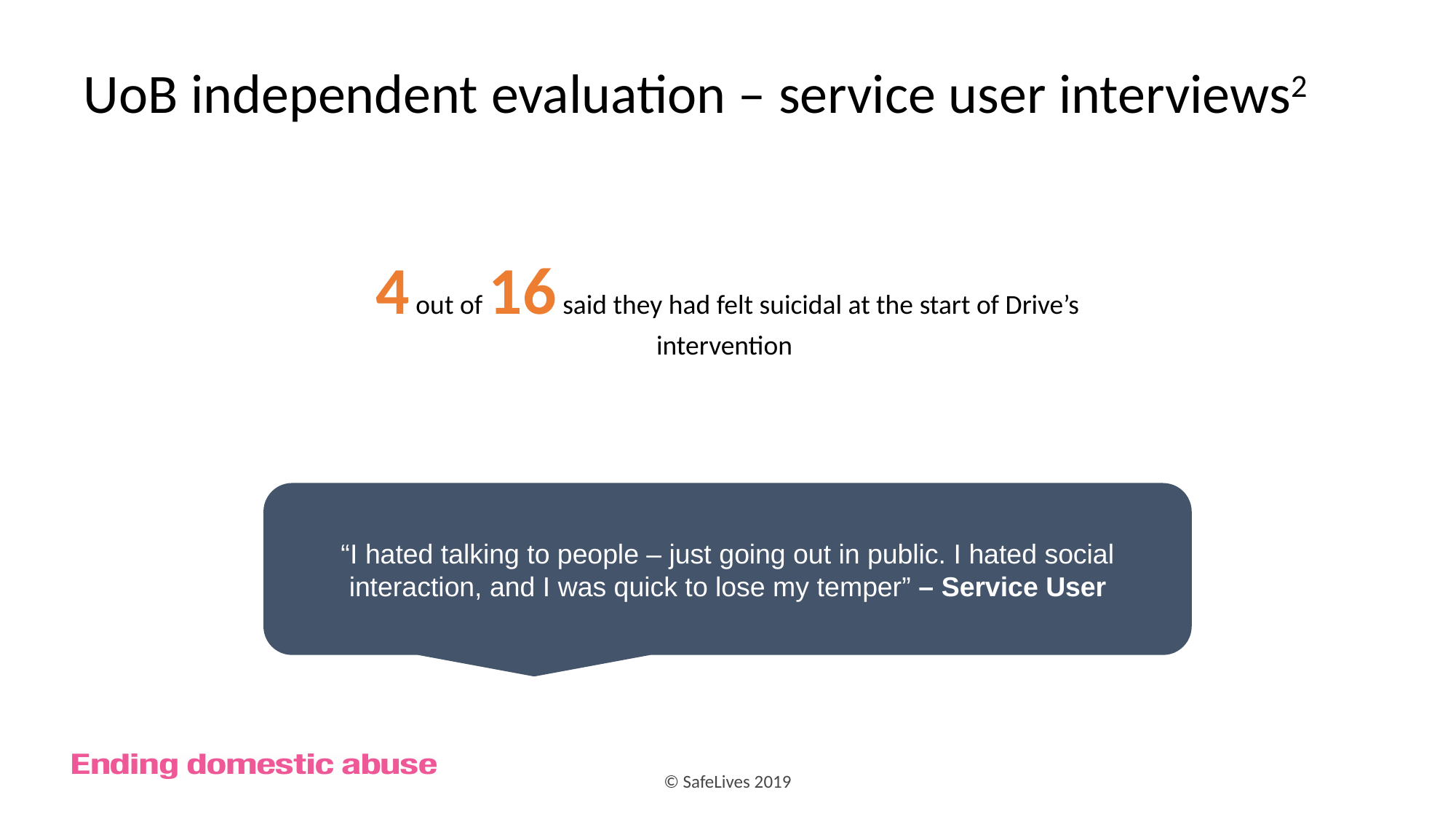

# UoB independent evaluation – service user interviews2
4 out of 16 said they had felt suicidal at the start of Drive’s intervention
“I hated talking to people – just going out in public. I hated social interaction, and I was quick to lose my temper” – Service User
© SafeLives 2019